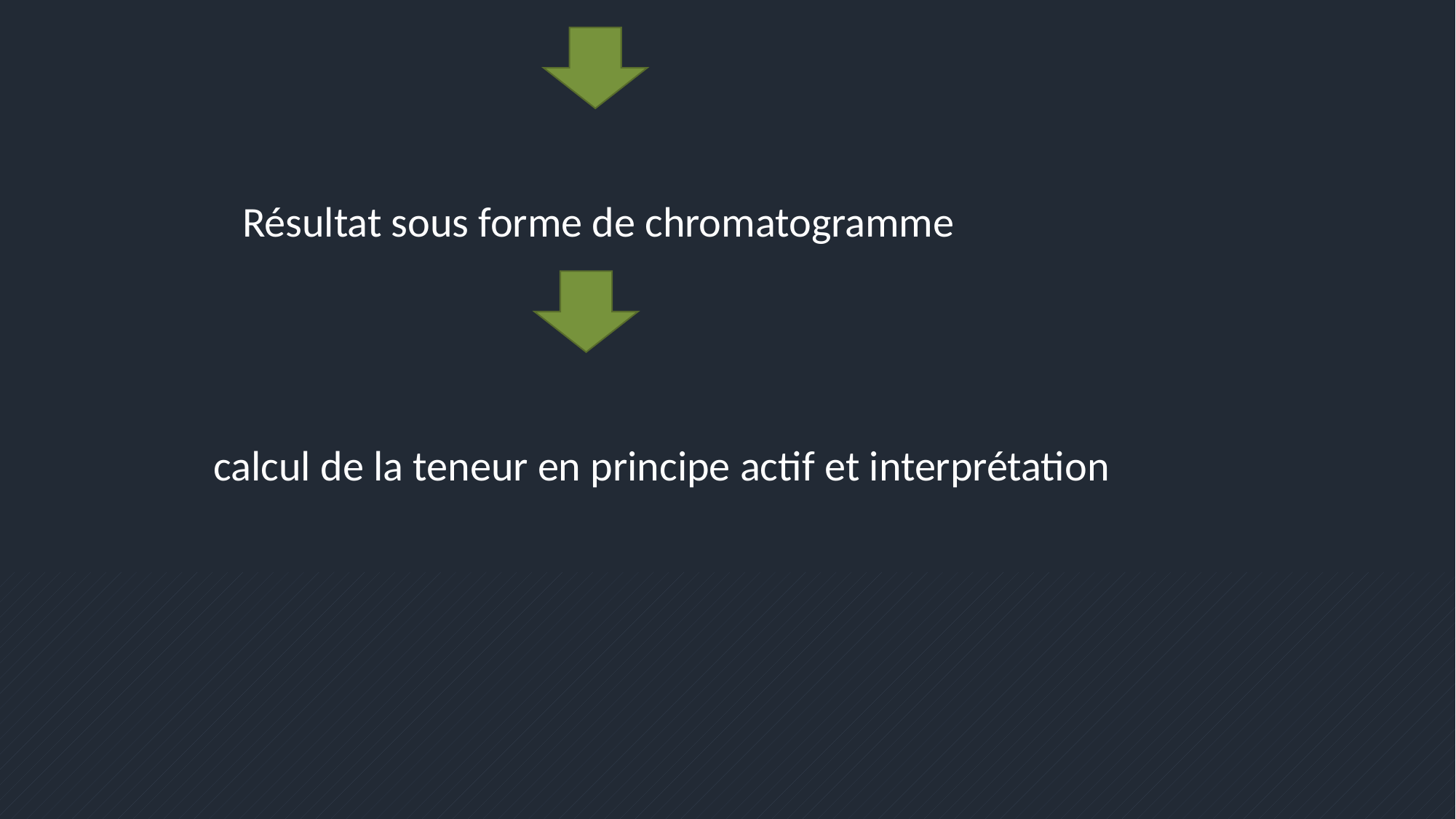

Résultat sous forme de chromatogramme

              calcul de la teneur en principe actif et interprétation